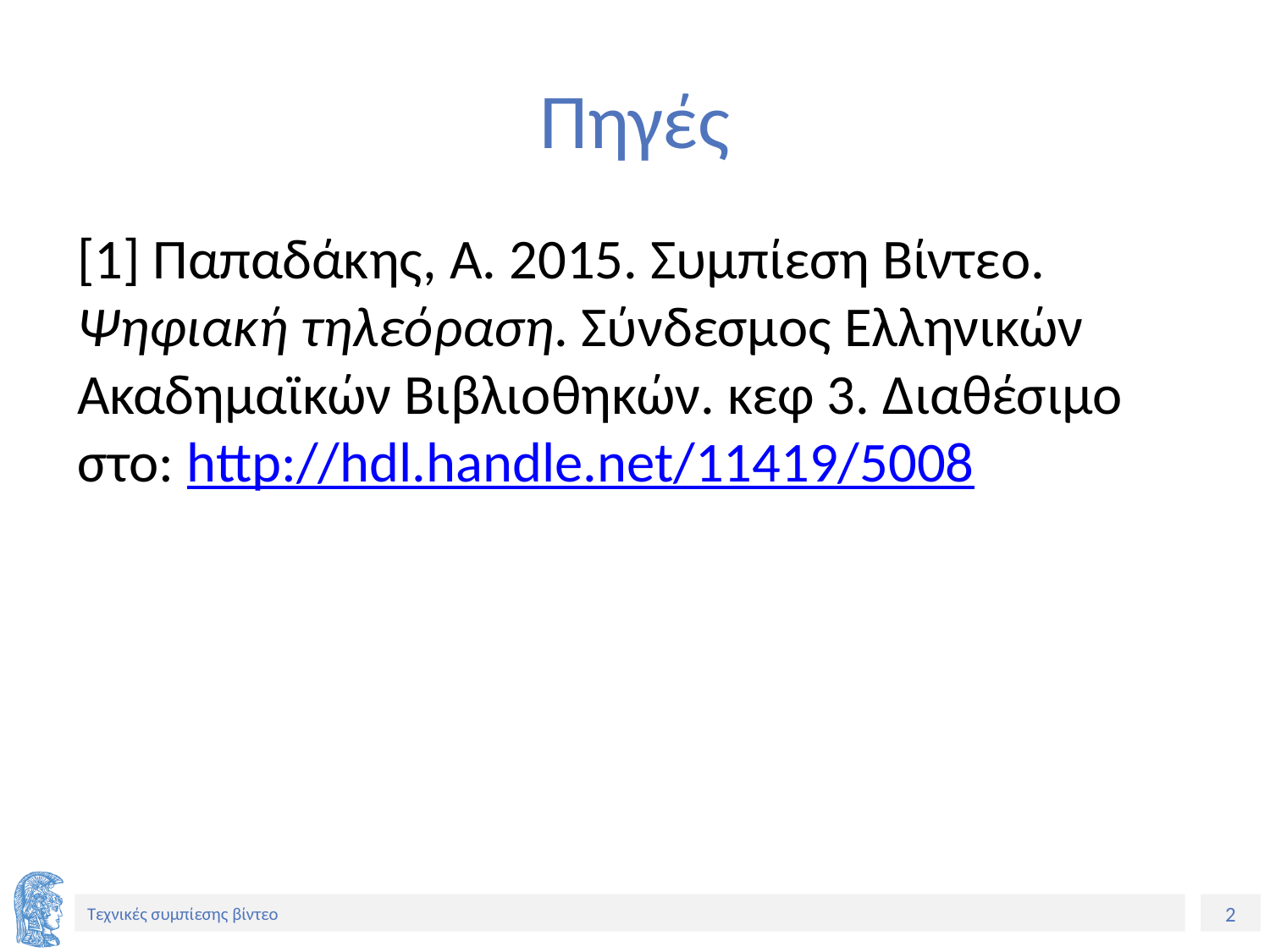

# Πηγές
[1] Παπαδάκης, Α. 2015. Συμπίεση Βίντεο. Ψηφιακή τηλεόραση. Σύνδεσμος Ελληνικών Ακαδημαϊκών Βιβλιοθηκών. κεφ 3. Διαθέσιμο στο: http://hdl.handle.net/11419/5008